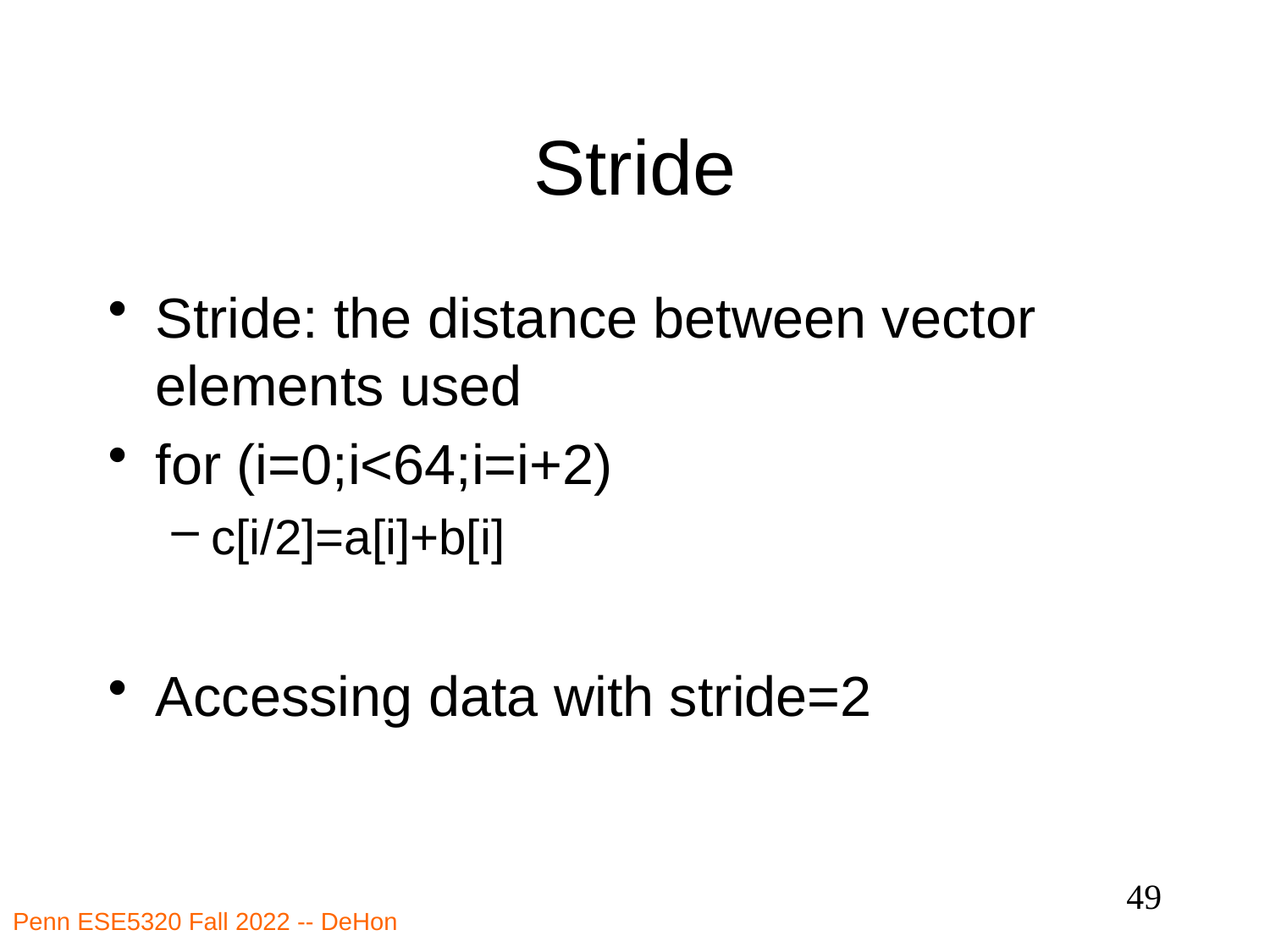

# Stride
Stride: the distance between vector elements used
for (i=0;i<64;i=i+2)
c[i/2]=a[i]+b[i]

Accessing data with stride=2
49
Penn ESE5320 Fall 2022 -- DeHon